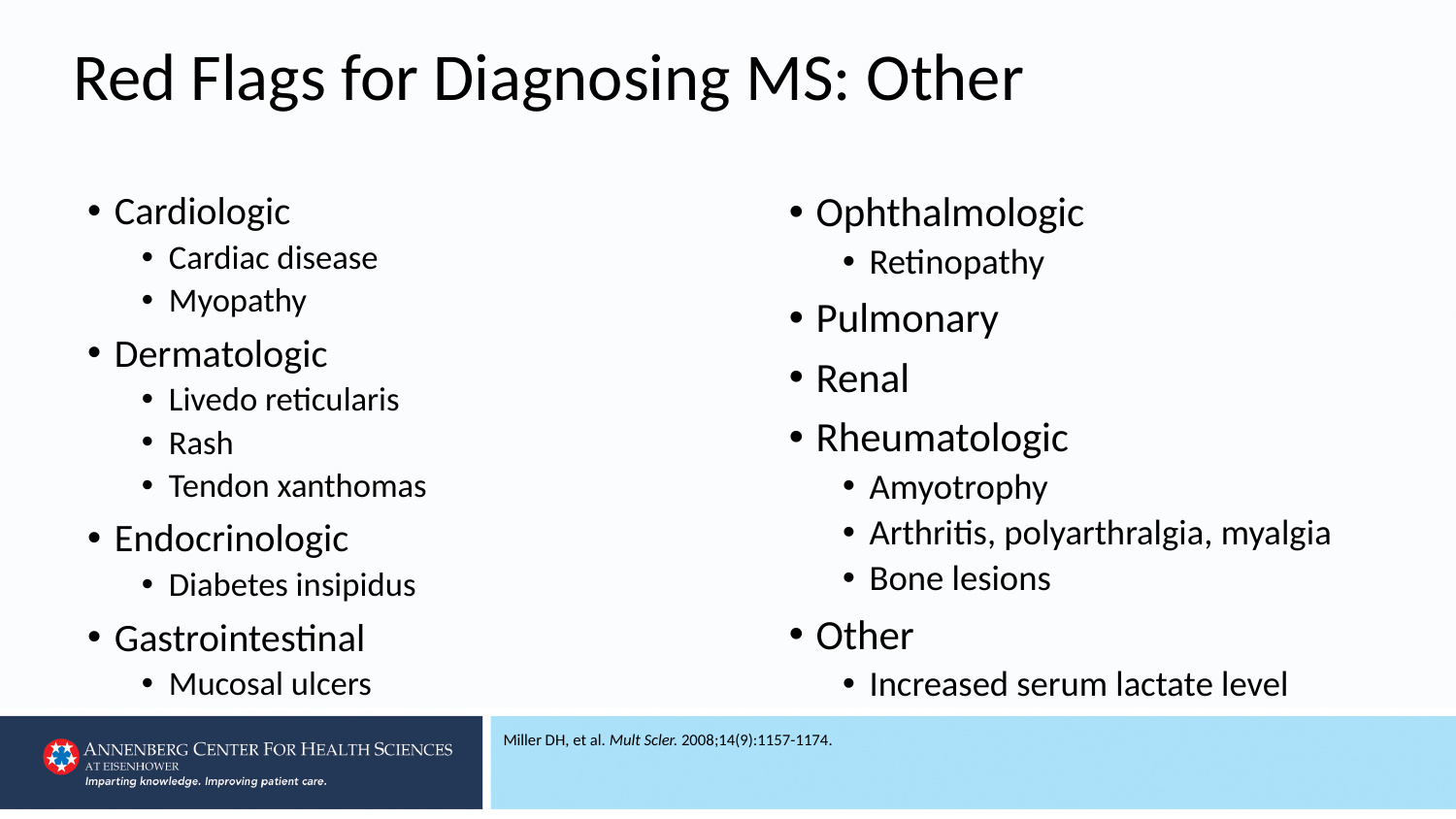

# Red Flags for Diagnosing MS: Other
Ophthalmologic
Retinopathy
Pulmonary
Renal
Rheumatologic
Amyotrophy
Arthritis, polyarthralgia, myalgia
Bone lesions
Other
Increased serum lactate level
Cardiologic
Cardiac disease
Myopathy
Dermatologic
Livedo reticularis
Rash
Tendon xanthomas
Endocrinologic
Diabetes insipidus
Gastrointestinal
Mucosal ulcers
Miller DH, et al. Mult Scler. 2008;14(9):1157-1174.